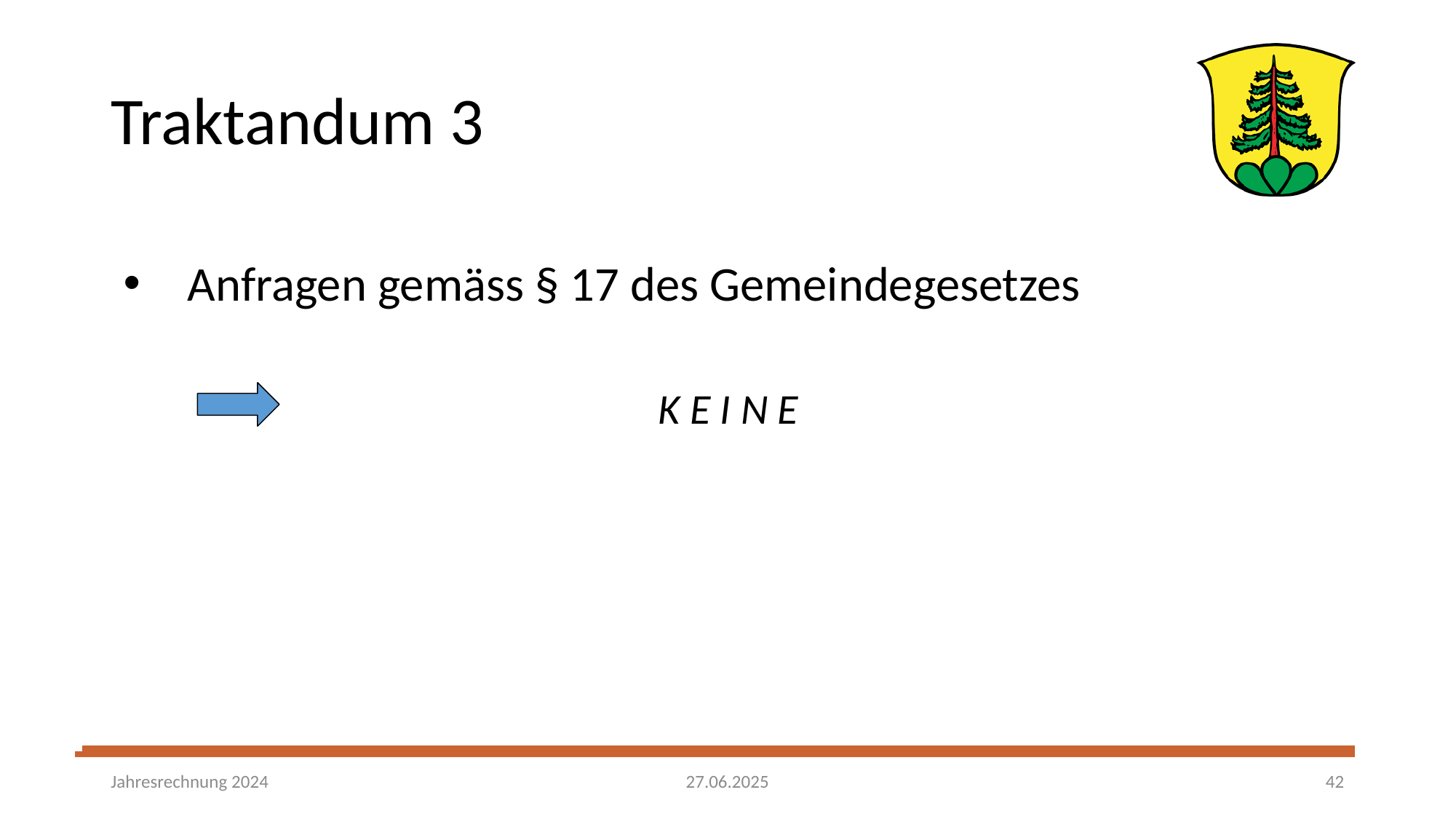

# Traktandum 3
Anfragen gemäss § 17 des Gemeindegesetzes

K E I N E

27.06.2025
Jahresrechnung 2024
42